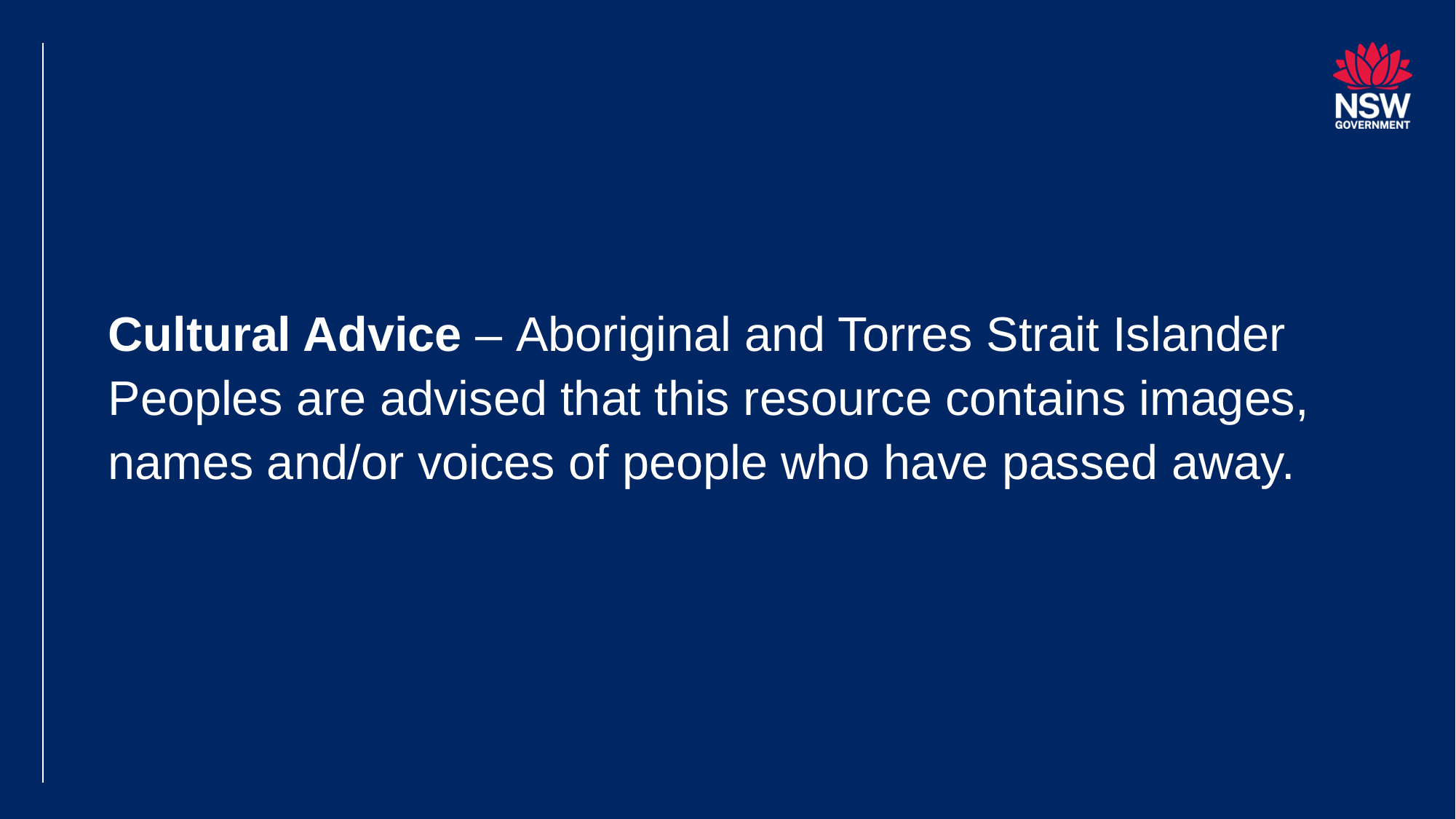

# Cultural Advice – Aboriginal and Torres Strait Islander Peoples are advised that this resource contains images, names and/or voices of people who have passed away.